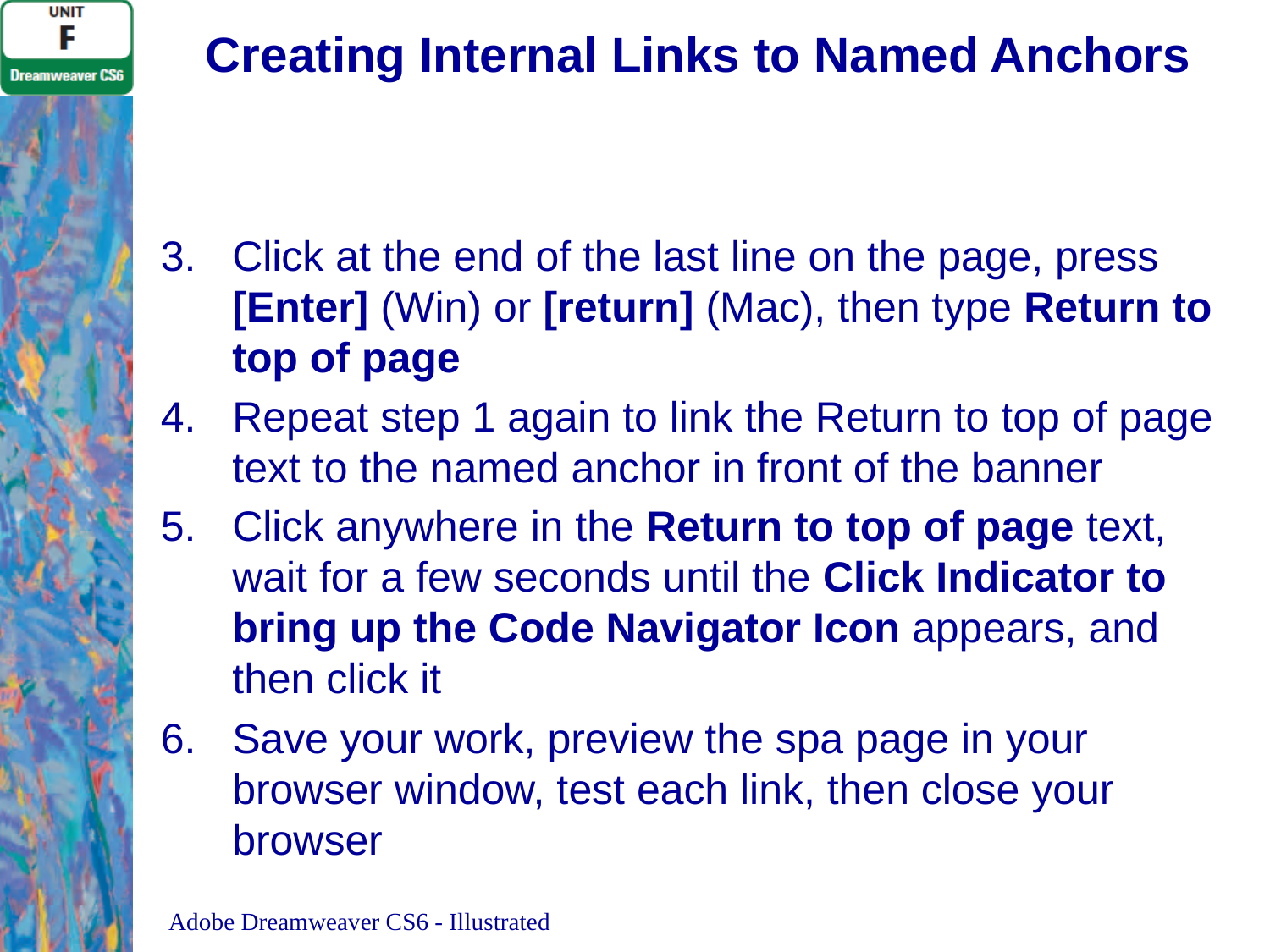

# Creating Internal Links to Named Anchors
Click at the end of the last line on the page, press [Enter] (Win) or [return] (Mac), then type Return to top of page
Repeat step 1 again to link the Return to top of page text to the named anchor in front of the banner
Click anywhere in the Return to top of page text, wait for a few seconds until the Click Indicator to bring up the Code Navigator Icon appears, and then click it
Save your work, preview the spa page in your browser window, test each link, then close your browser

Adobe Dreamweaver CS6 - Illustrated